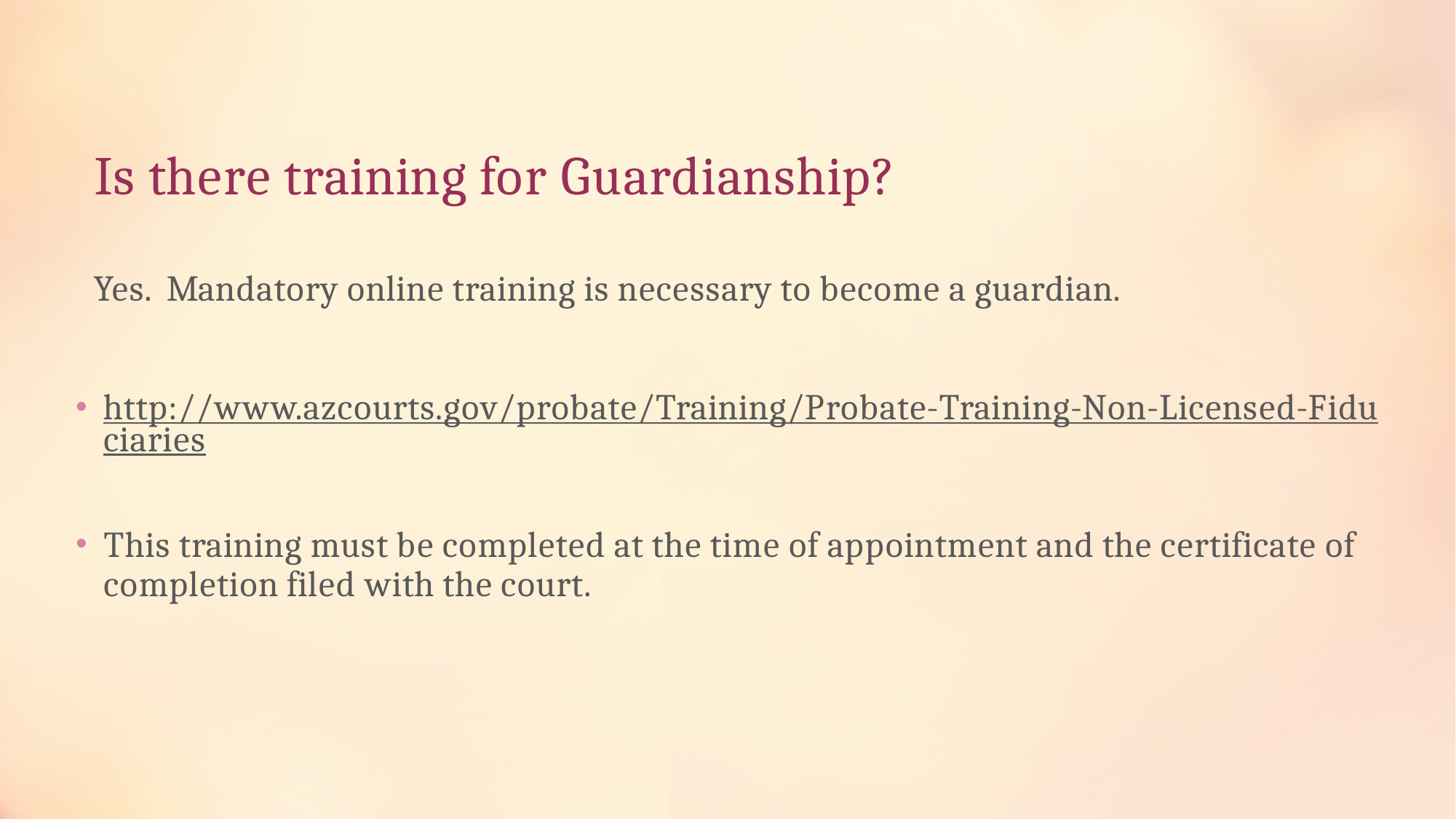

# Is there training for Guardianship?
Yes.  Mandatory online training is necessary to become a guardian.
http://www.azcourts.gov/probate/Training/Probate-Training-Non-Licensed-Fiduciaries
This training must be completed at the time of appointment and the certificate of completion filed with the court.